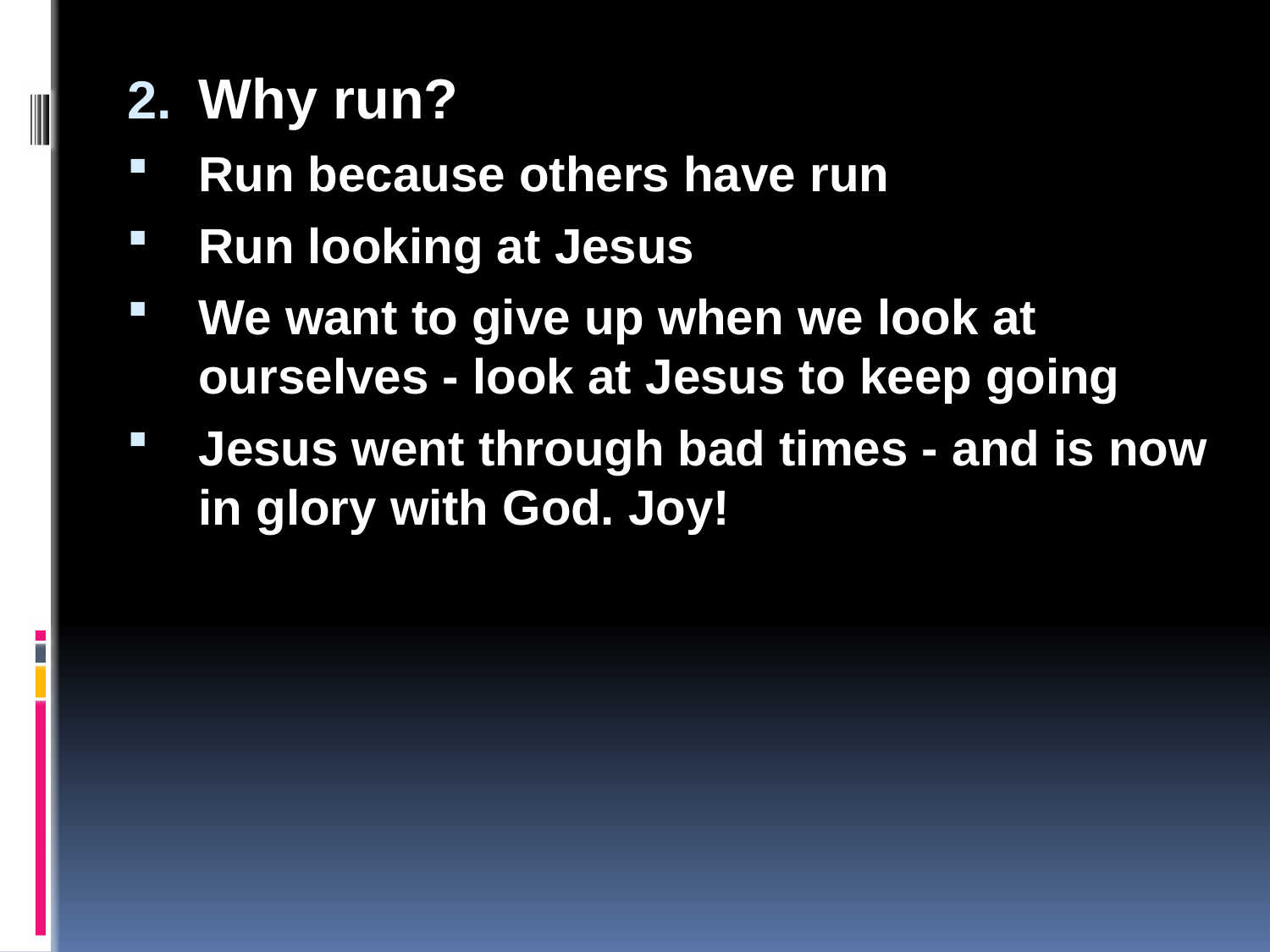

2014 - Run the race of faith

Get through 2014 by running
Running can be hard work - like our Christian life
It's a race - take off all your extra clothes and bags
Sometimes even good things can stop us from following God
Prepare for the race - get rid of things that stop us
Run with endurance - it's a long race

Why run?
Run because others have run
Run looking at Jesus
We want to give up when we look at ourselves - look at Jesus to keep going
Jesus went through bad times - and is now in glory with God. Joy!